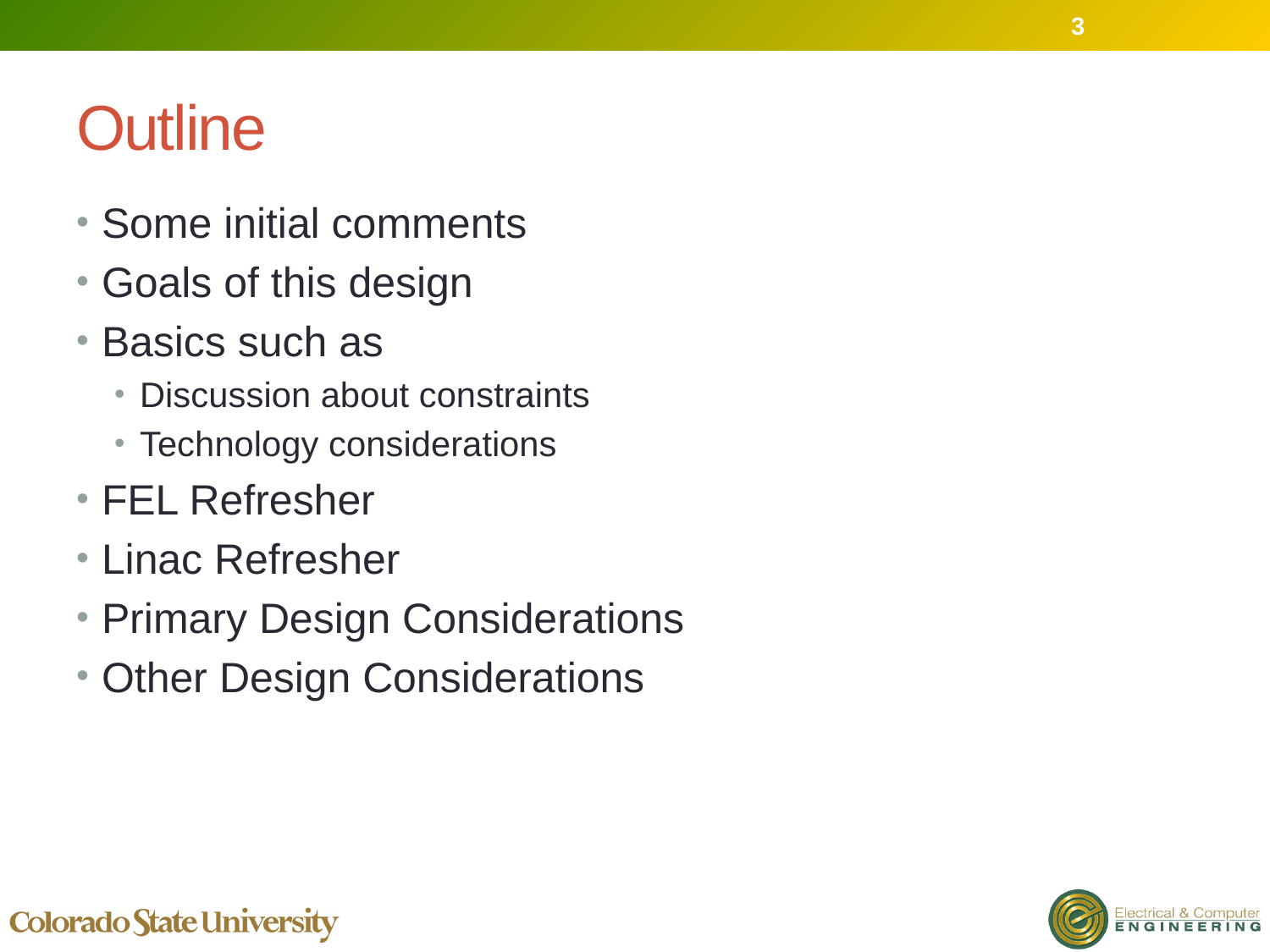

3
# Outline
Some initial comments
Goals of this design
Basics such as
Discussion about constraints
Technology considerations
FEL Refresher
Linac Refresher
Primary Design Considerations
Other Design Considerations